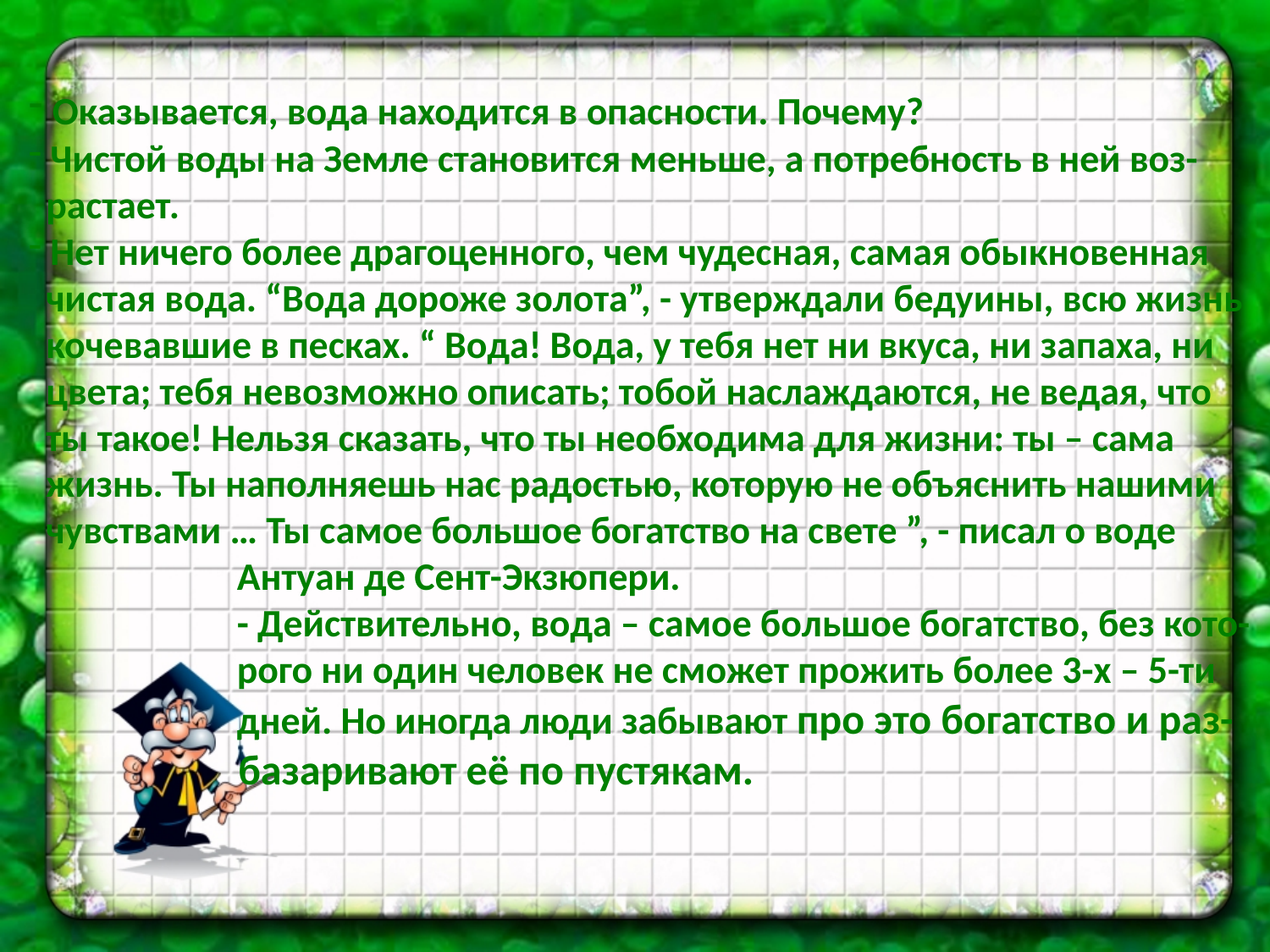

Оказывается, вода находится в опасности. Почему?
 Чистой воды на Земле становится меньше, а потребность в ней воз-
  растает.
 Нет ничего более драгоценного, чем чудесная, самая обыкновенная
  чистая вода. “Вода дороже золота”, - утверждали бедуины, всю жизнь
  кочевавшие в песках. “ Вода! Вода, у тебя нет ни вкуса, ни запаха, ни
  цвета; тебя невозможно описать; тобой наслаждаются, не ведая, что
  ты такое! Нельзя сказать, что ты необходима для жизни: ты – сама
  жизнь. Ты наполняешь нас радостью, которую не объяснить нашими
  чувствами … Ты самое большое богатство на свете ”, - писал о воде
                        Антуан де Сент-Экзюпери.
                        - Действительно, вода – самое большое богатство, без кото-
                        рого ни один человек не сможет прожить более 3-х – 5-ти
                        дней. Но иногда люди забывают про это богатство и раз-
                      базаривают её по пустякам.